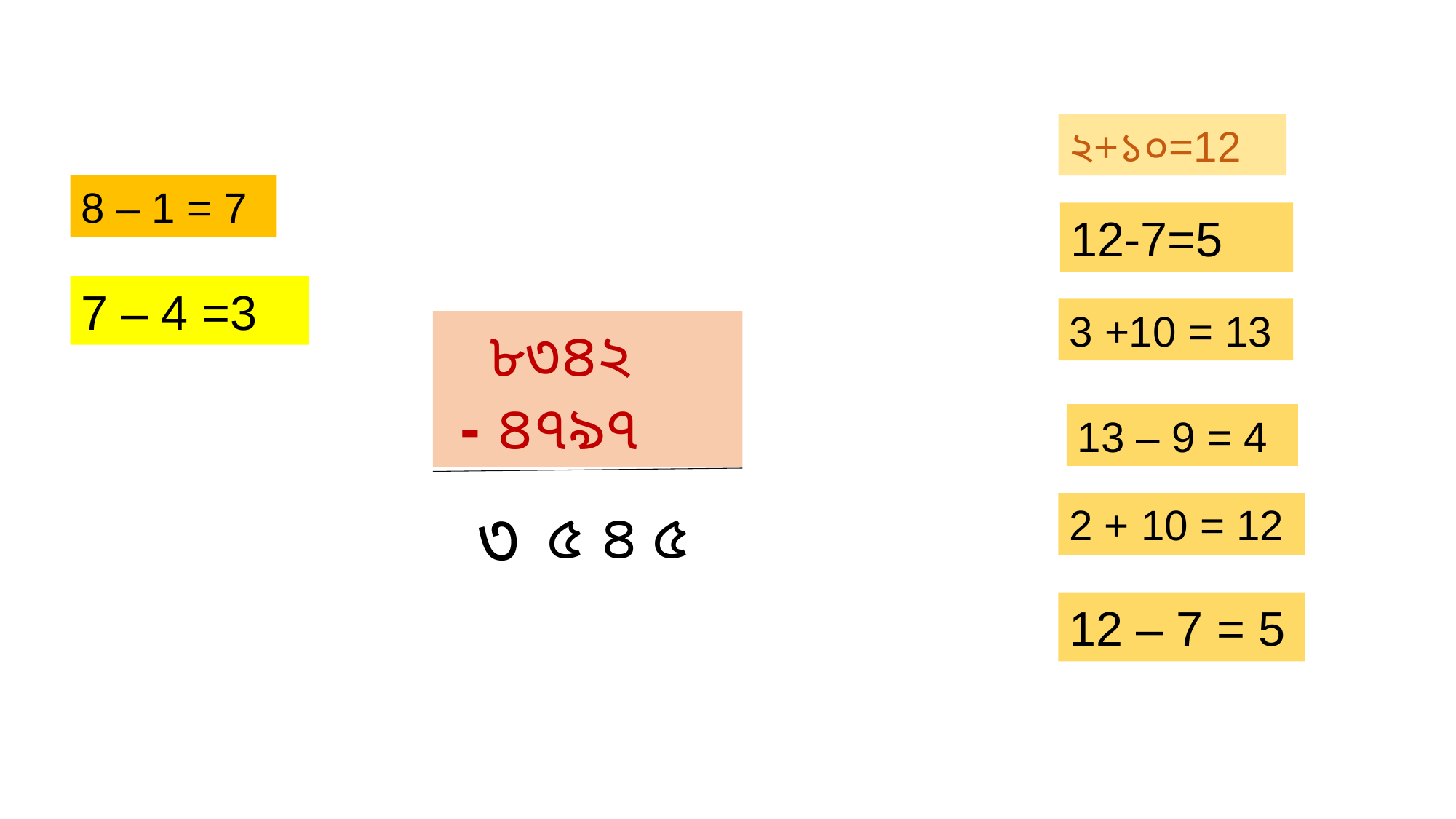

২+১০=12
8 – 1 = 7
12-7=5
7 – 4 =3
3 +10 = 13
    ৮৩৪২
 - ৪৭৯৭
13 – 9 = 4

৩
৫
৪
৫
2 + 10 = 12
12 – 7 = 5